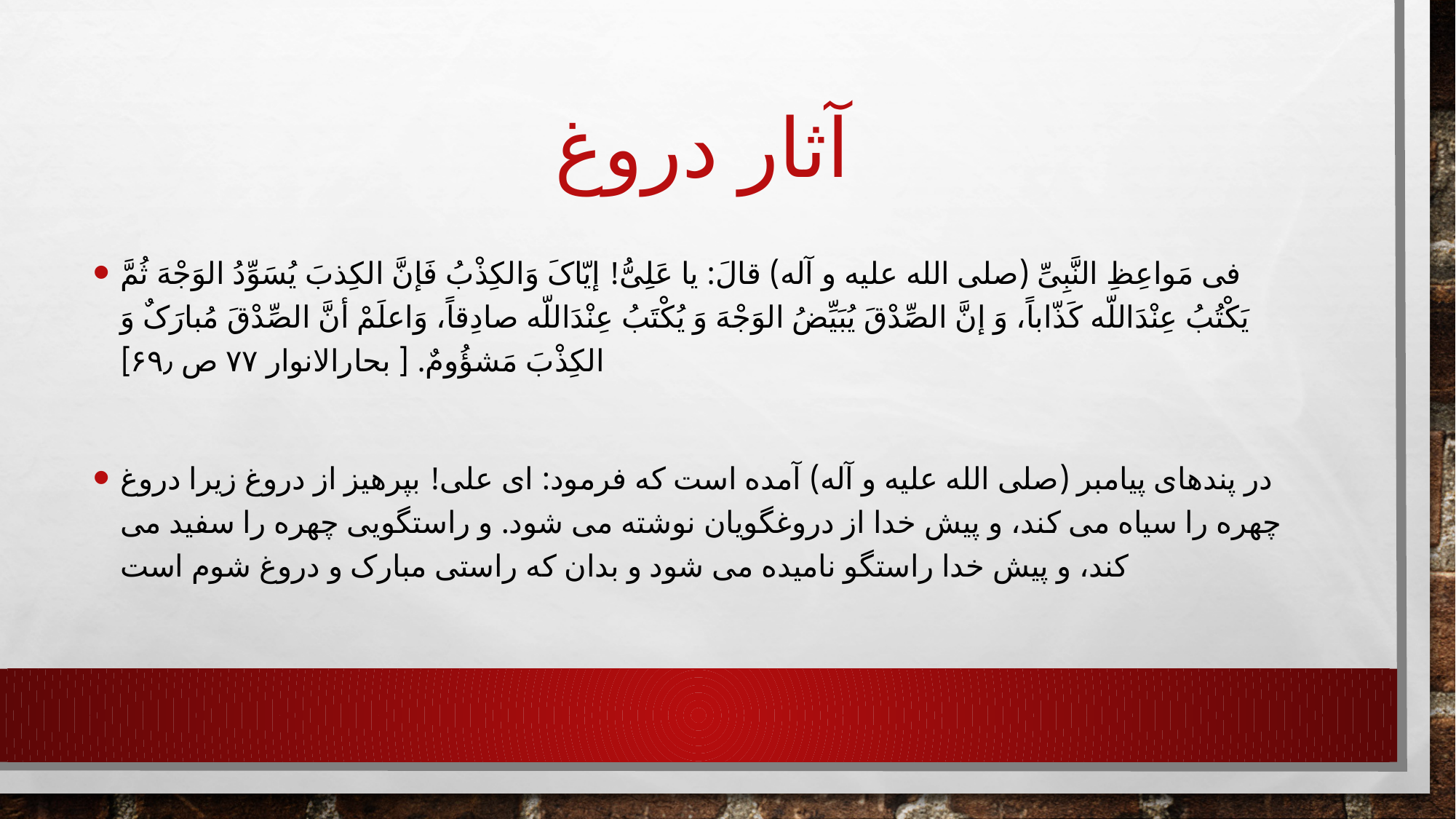

# آثار دروغ
فى مَواعِظِ النَّبِىِّ (صلی الله علیه و آله) قالَ: یا عَلِىُّ! إیّاکَ وَالکِذْبُ فَإنَّ الکِذبَ یُسَوِّدُ الوَجْهَ ثُمَّ یَکْتُبُ عِنْدَاللّه کَذّاباً، وَ إنَّ الصِّدْقَ یُبَیِّضُ الوَجْهَ وَ یُکْتَبُ عِنْدَاللّه صادِقاً، وَاعلَمْ أنَّ الصِّدْقَ مُبارَکٌ وَ الکِذْبَ مَشؤُومٌ. [ بحارالانوار ۷۷ ص ۶۹٫]

در پندهاى پیامبر (صلی الله علیه و آله) آمده است که فرمود: اى على! بپرهیز از دروغ زیرا دروغ چهره را سیاه مى کند، و پیش خدا از دروغگویان نوشته مى شود. و راستگویى چهره را سفید مى کند، و پیش خدا راستگو نامیده مى شود و بدان که راستى مبارک و دروغ شوم است